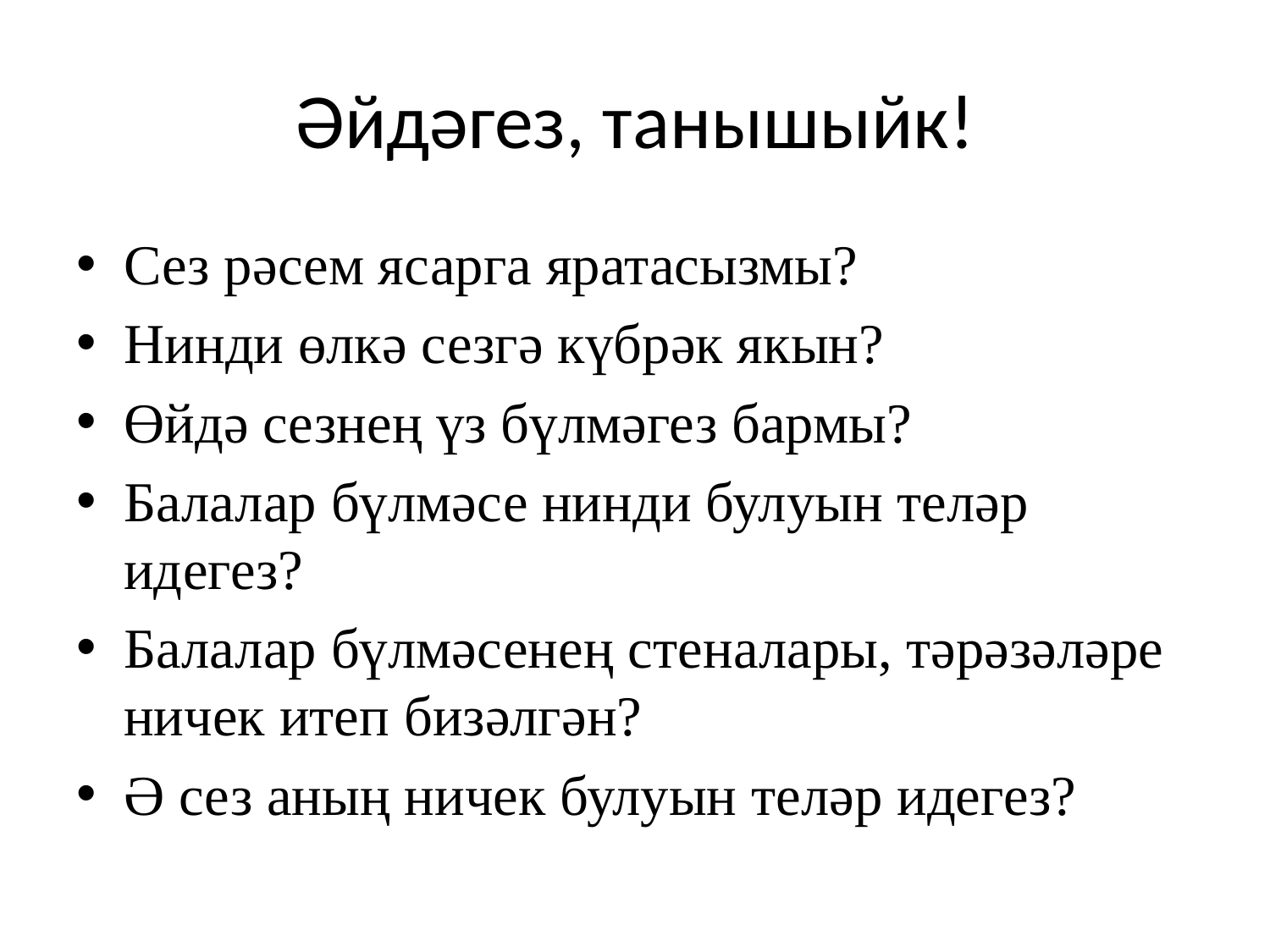

# Әйдәгез, танышыйк!
Сез рәсем ясарга яратасызмы?
Нинди өлкә сезгә күбрәк якын?
Өйдә сезнең үз бүлмәгез бармы?
Балалар бүлмәсе нинди булуын теләр идегез?
Балалар бүлмәсенең стеналары, тәрәзәләре ничек итеп бизәлгән?
Ә сез аның ничек булуын теләр идегез?